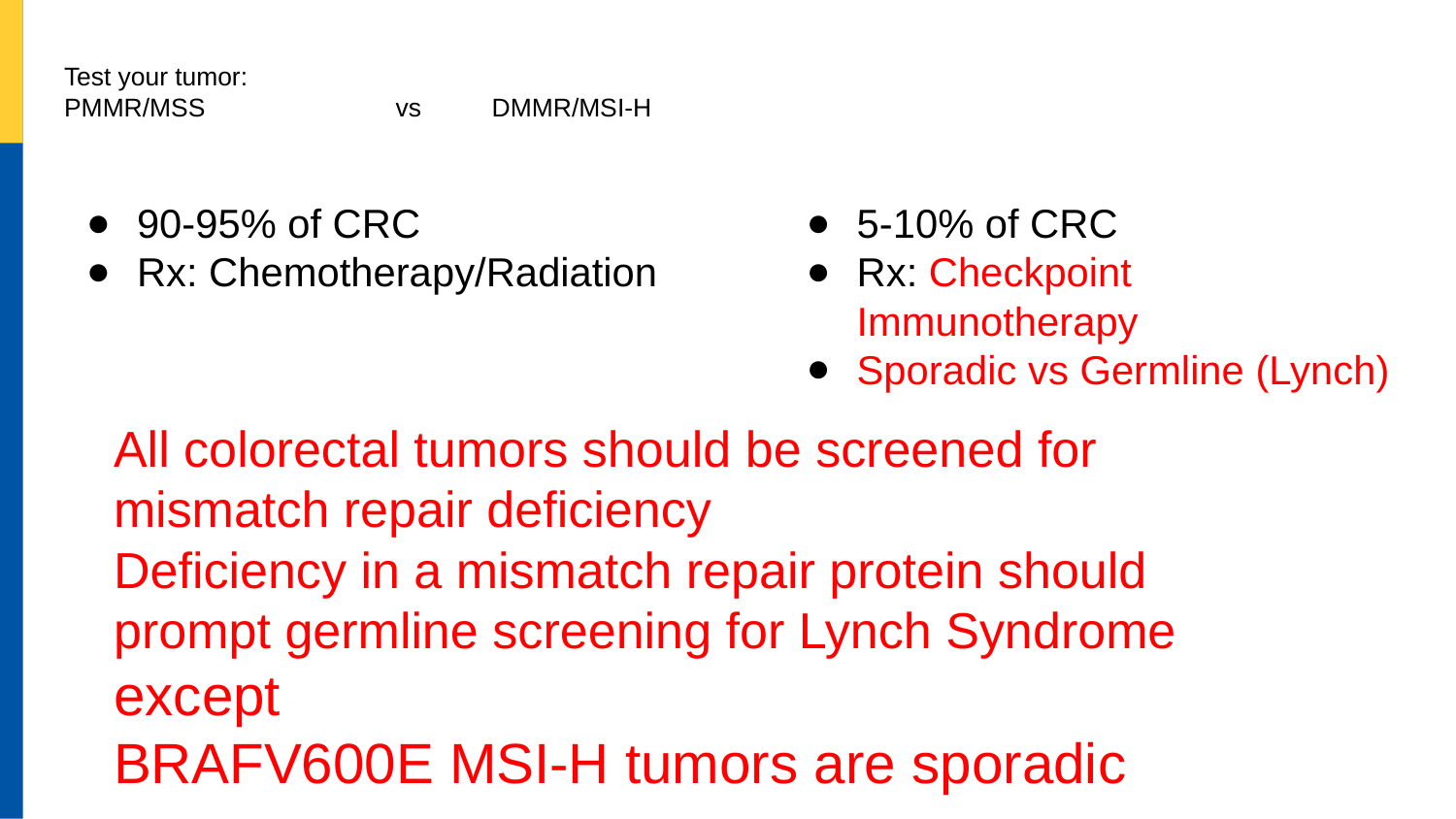

# Test your tumor: PMMR/MSS                           vs          DMMR/MSI-H
90-95% of CRC
Rx: Chemotherapy/Radiation
5-10% of CRC
Rx: Checkpoint Immunotherapy
Sporadic vs Germline (Lynch)
All colorectal tumors should be screened for mismatch repair deficiency
Deficiency in a mismatch repair protein should prompt germline screening for Lynch Syndrome
except
BRAFV600E MSI-H tumors are sporadic